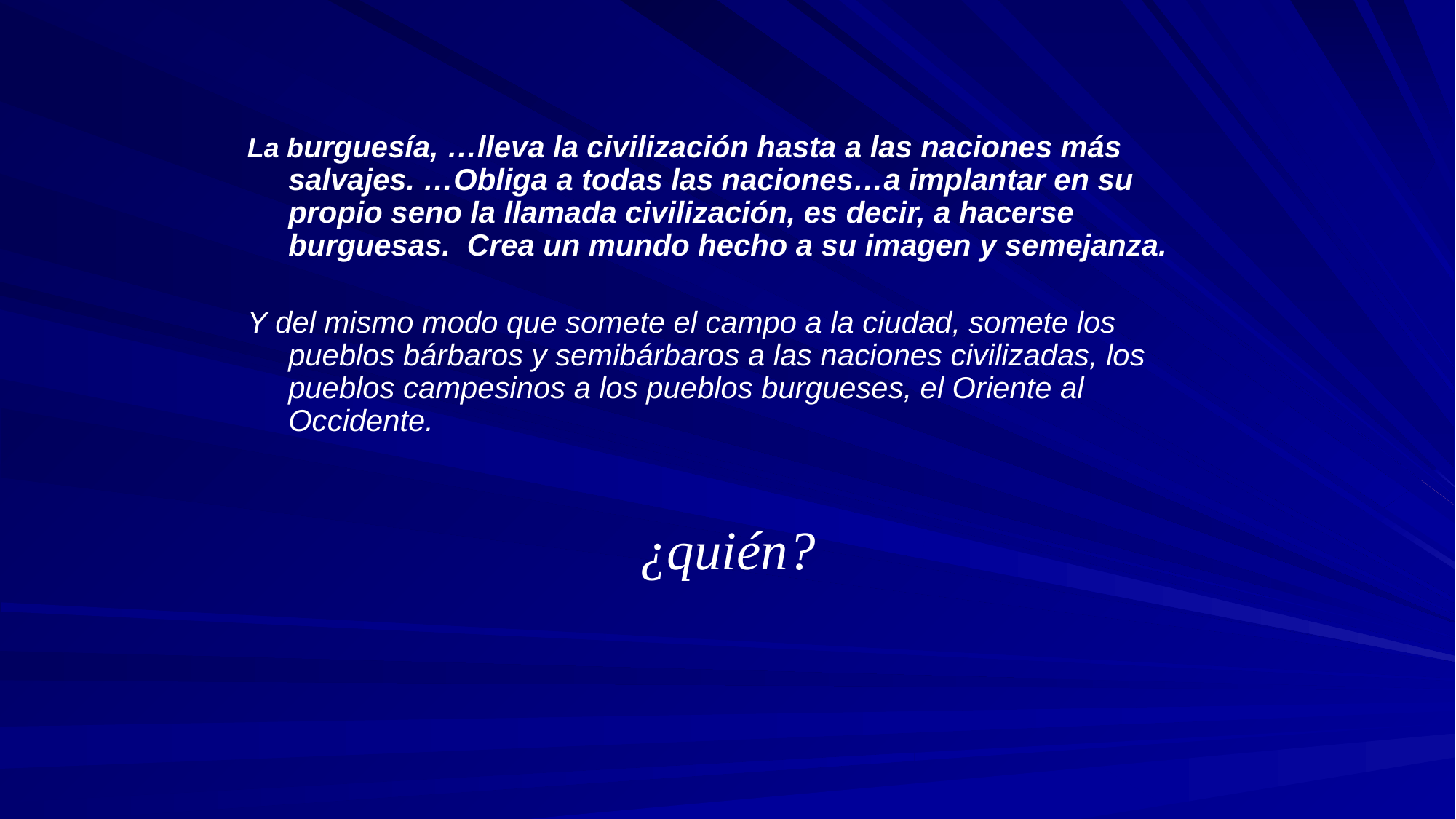

#
La burguesía, …lleva la civilización hasta a las naciones más salvajes. …Obliga a todas las naciones…a implantar en su propio seno la llamada civilización, es decir, a hacerse burguesas.  Crea un mundo hecho a su imagen y semejanza.

Y del mismo modo que somete el campo a la ciudad, somete los pueblos bárbaros y semibárbaros a las naciones civilizadas, los pueblos campesinos a los pueblos burgueses, el Oriente al Occidente.

¿quién?